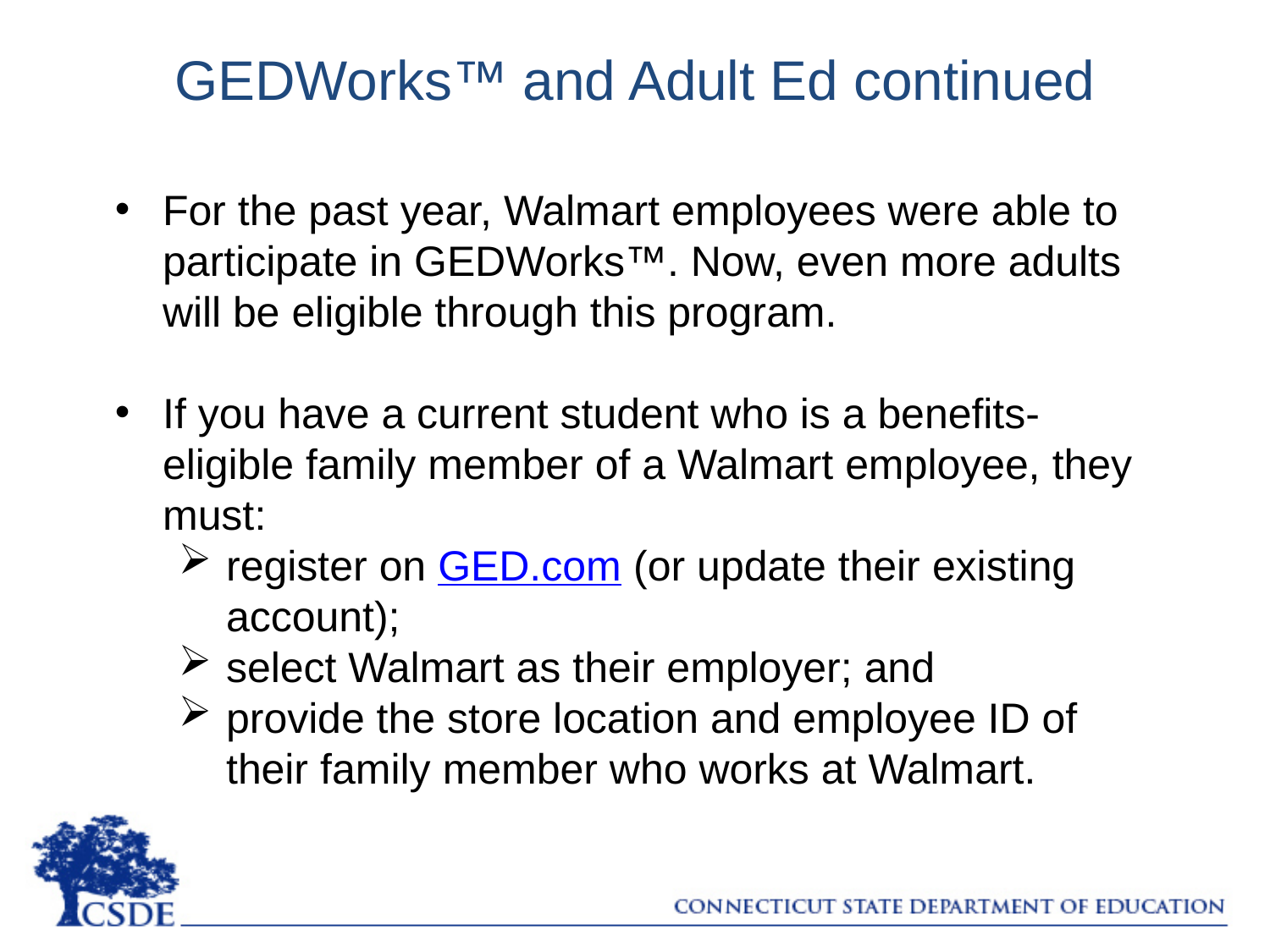

# GEDWorks™ and Adult Ed continued
For the past year, Walmart employees were able to participate in GEDWorks™. Now, even more adults will be eligible through this program.

If you have a current student who is a benefits-eligible family member of a Walmart employee, they must:
register on GED.com (or update their existing account);
select Walmart as their employer; and
provide the store location and employee ID of their family member who works at Walmart.